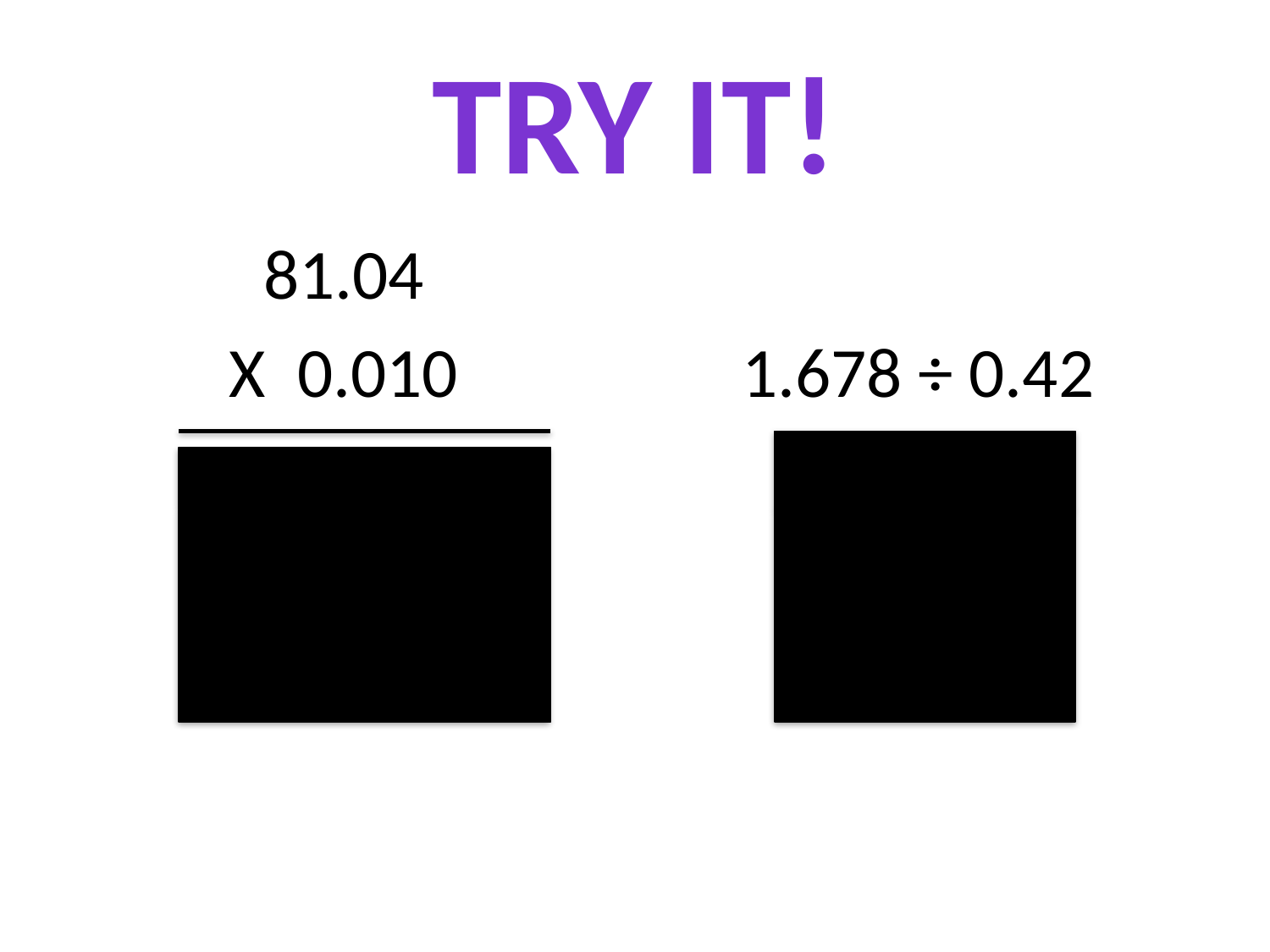

# Try it!
81.04
X  0.010
0.8104

0.81

1.678 ÷ 0.42
= 3.995

 4.0